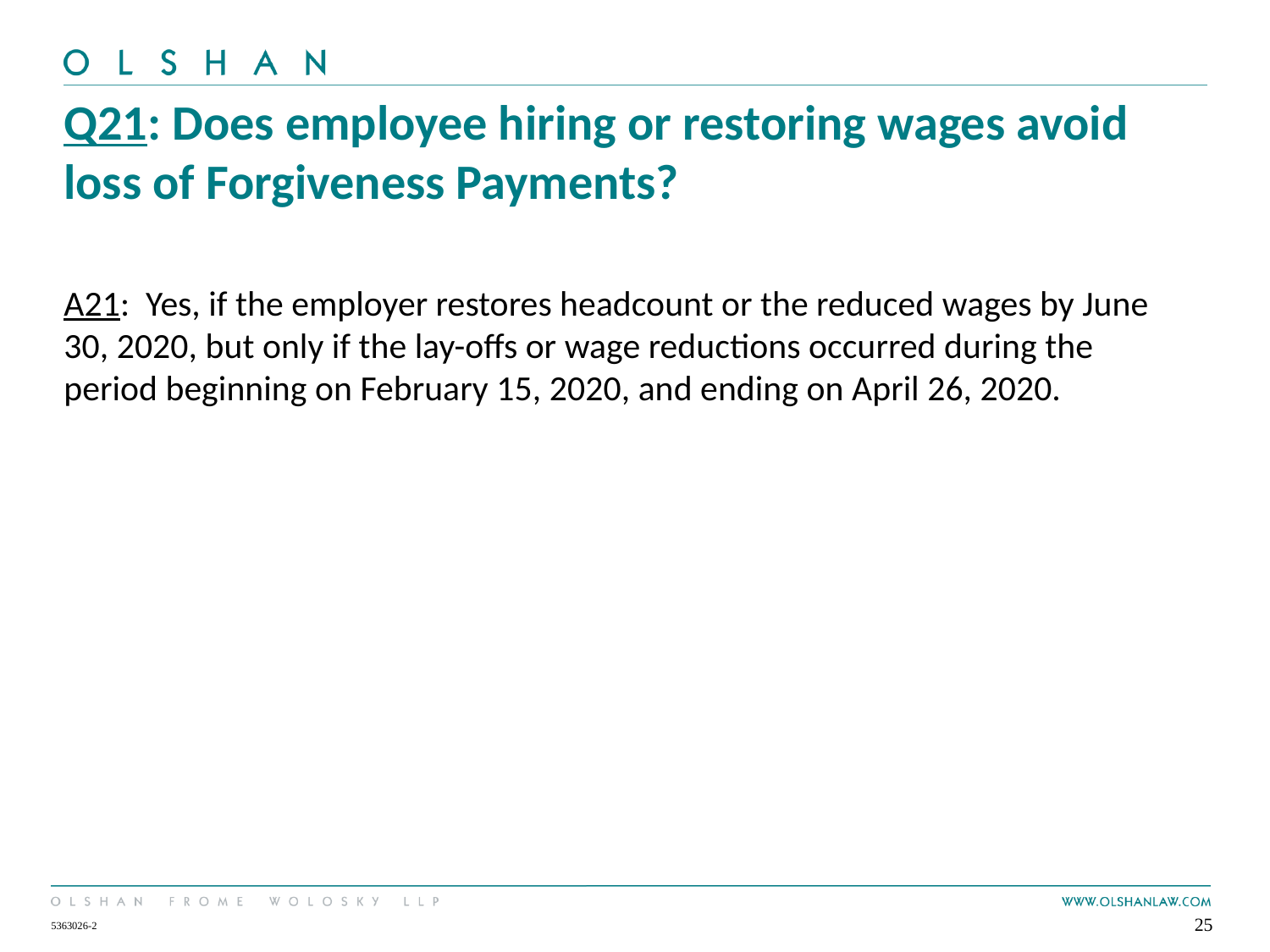

# Q21: Does employee hiring or restoring wages avoid loss of Forgiveness Payments?
A21:  Yes, if the employer restores headcount or the reduced wages by June 30, 2020, but only if the lay-offs or wage reductions occurred during the period beginning on February 15, 2020, and ending on April 26, 2020.

25